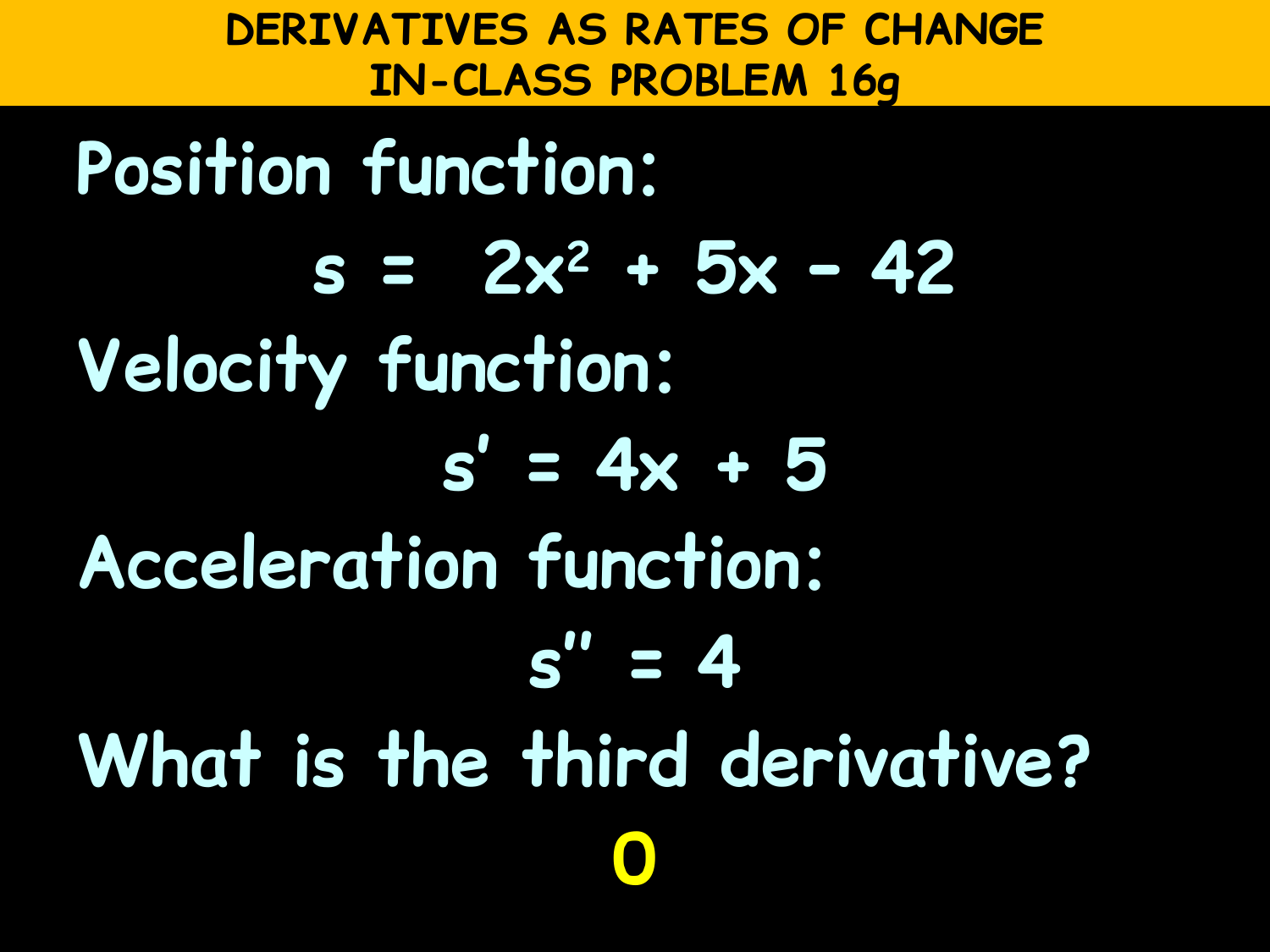

DERIVATIVES AS RATES OF CHANGE
IN-CLASS PROBLEM 16g
Position function:
s =  2x2 + 5x – 42
Velocity function:
s’ = 4x + 5
Acceleration function:
s’’ = 4
What is the third derivative?
0